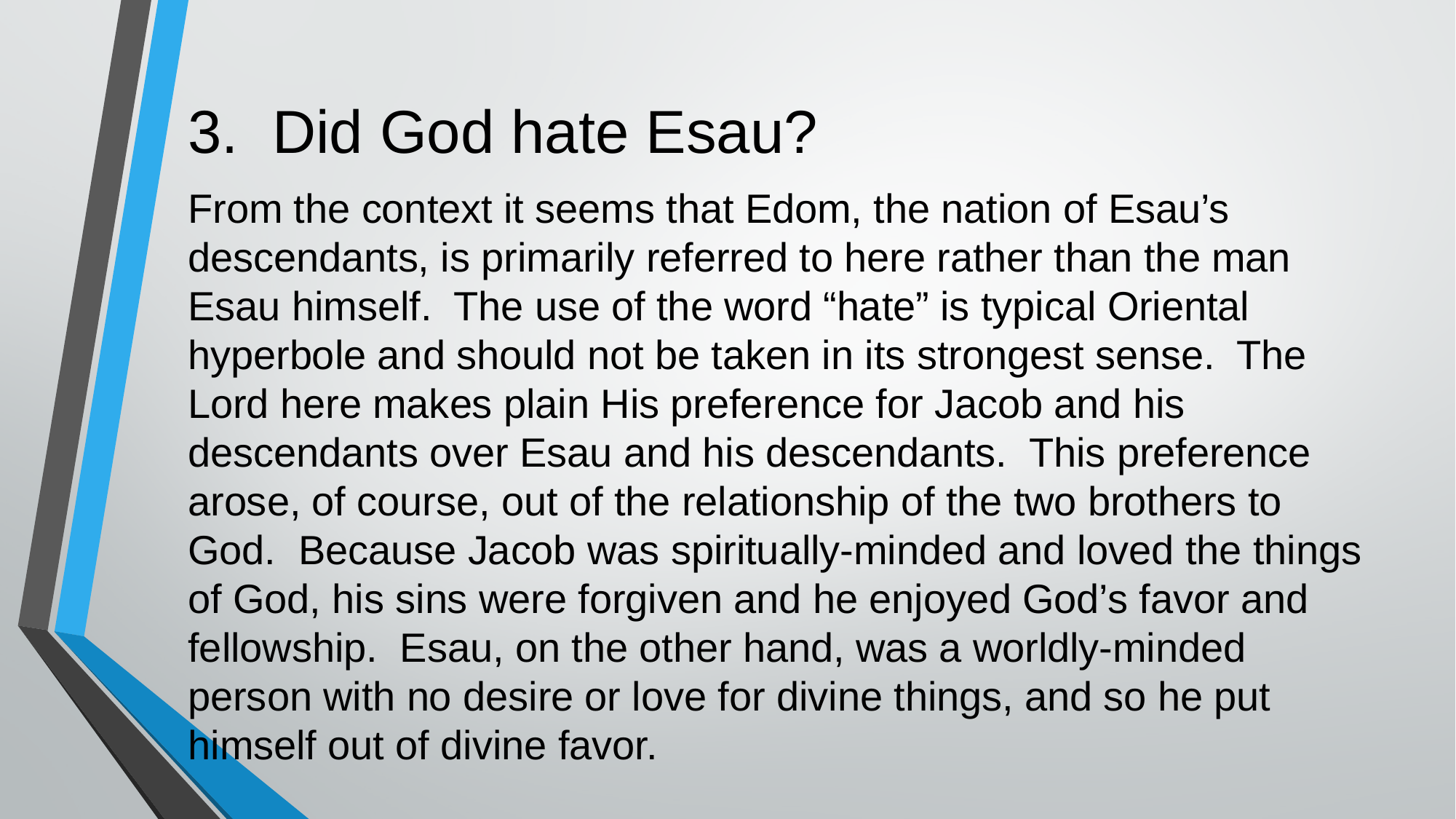

# 3.  Did God hate Esau?
From the context it seems that Edom, the nation of Esau’s descendants, is primarily referred to here rather than the man Esau himself.  The use of the word “hate” is typical Oriental hyperbole and should not be taken in its strongest sense.  The Lord here makes plain His preference for Jacob and his descendants over Esau and his descendants.  This preference arose, of course, out of the relationship of the two brothers to God.  Because Jacob was spiritually-minded and loved the things of God, his sins were forgiven and he enjoyed God’s favor and fellowship.  Esau, on the other hand, was a worldly-minded person with no desire or love for divine things, and so he put himself out of divine favor.